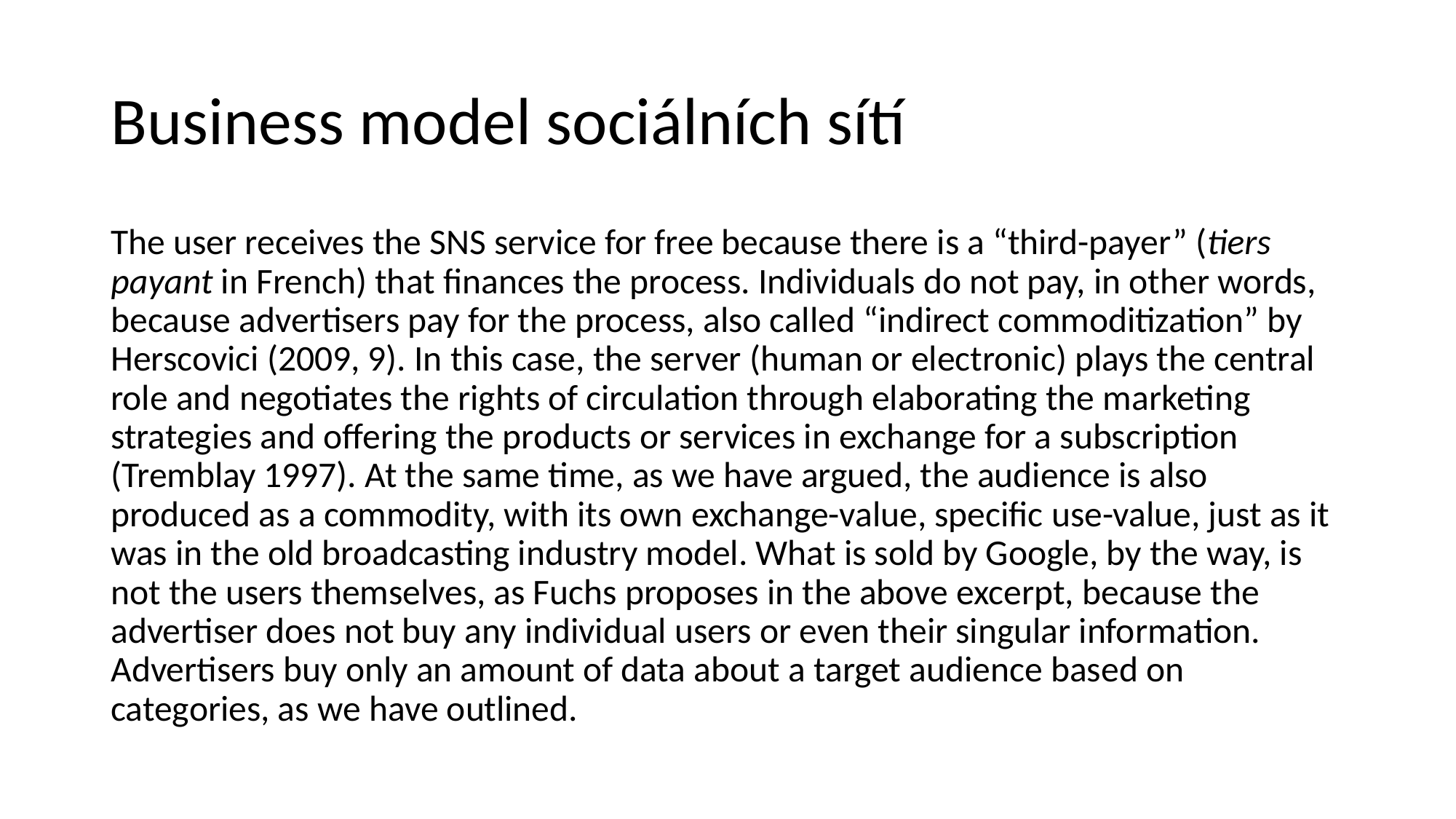

# Business model sociálních sítí
The user receives the SNS service for free because there is a “third-payer” (tiers payant in French) that finances the process. Individuals do not pay, in other words, because advertisers pay for the process, also called “indirect commoditization” by Herscovici (2009, 9). In this case, the server (human or electronic) plays the central role and negotiates the rights of circulation through elaborating the marketing strategies and offering the products or services in exchange for a subscription (Tremblay 1997). At the same time, as we have argued, the audience is also produced as a commodity, with its own exchange-value, specific use-value, just as it was in the old broadcasting industry model. What is sold by Google, by the way, is not the users themselves, as Fuchs proposes in the above excerpt, because the advertiser does not buy any individual users or even their singular information. Advertisers buy only an amount of data about a target audience based on categories, as we have outlined.